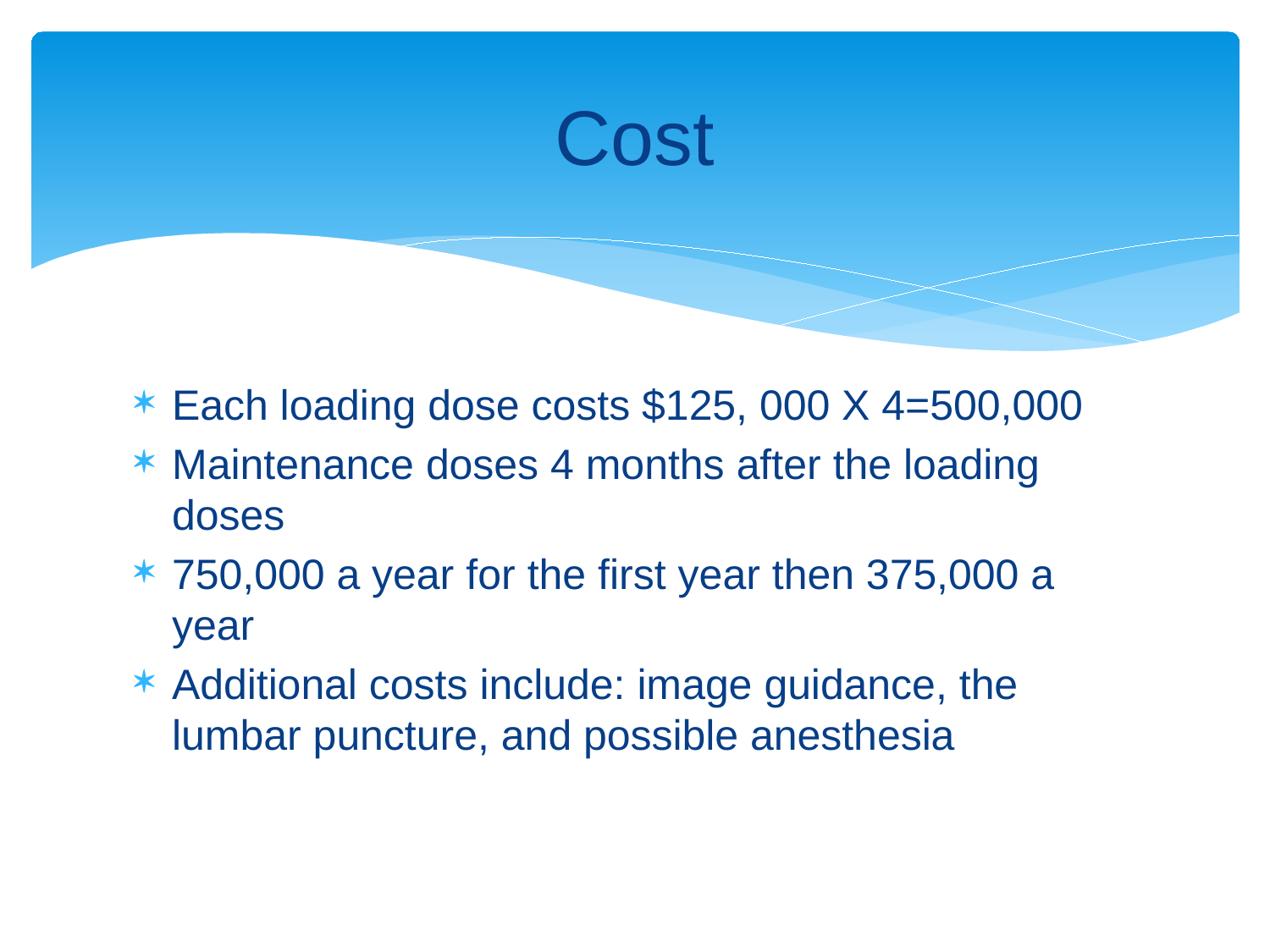

# Cost
Each loading dose costs $125, 000 X 4=500,000
Maintenance doses 4 months after the loading doses
750,000 a year for the first year then 375,000 a year
Additional costs include: image guidance, the lumbar puncture, and possible anesthesia